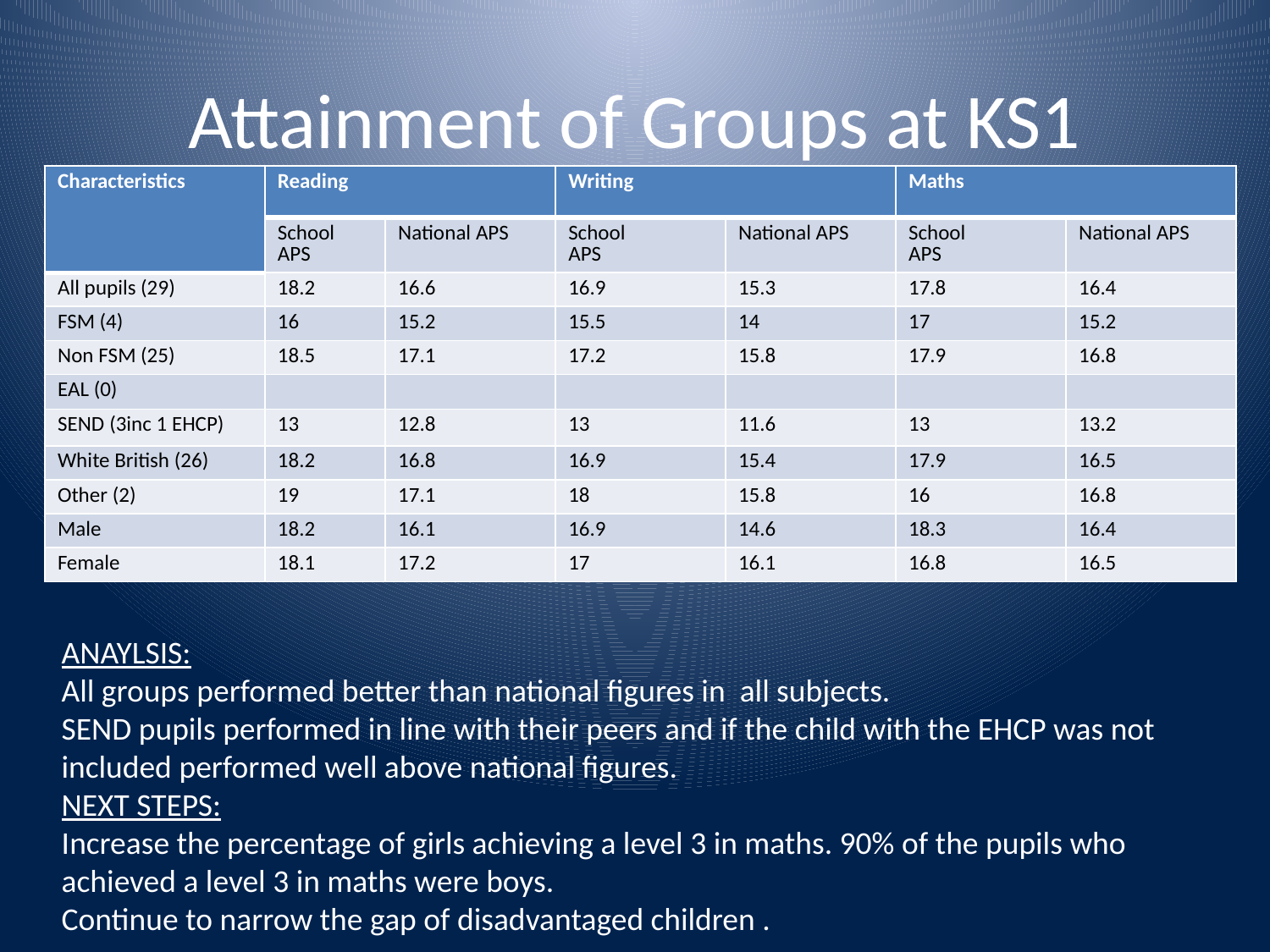

# Attainment of Groups at KS1
| Characteristics | Reading |  | Writing |  | Maths |  |
| --- | --- | --- | --- | --- | --- | --- |
|  | School APS | National APS | School APS | National APS | School APS | National APS |
| All pupils (29) | 18.2 | 16.6 | 16.9 | 15.3 | 17.8 | 16.4 |
| FSM (4) | 16 | 15.2 | 15.5 | 14 | 17 | 15.2 |
| Non FSM (25) | 18.5 | 17.1 | 17.2 | 15.8 | 17.9 | 16.8 |
| EAL (0) |  |  |  |  |  |  |
| SEND (3inc 1 EHCP) | 13 | 12.8 | 13 | 11.6 | 13 | 13.2 |
| White British (26) | 18.2 | 16.8 | 16.9 | 15.4 | 17.9 | 16.5 |
| Other (2) | 19 | 17.1 | 18 | 15.8 | 16 | 16.8 |
| Male | 18.2 | 16.1 | 16.9 | 14.6 | 18.3 | 16.4 |
| Female | 18.1 | 17.2 | 17 | 16.1 | 16.8 | 16.5 |
ANAYLSIS:
All groups performed better than national figures in  all subjects.
SEND pupils performed in line with their peers and if the child with the EHCP was not included performed well above national figures.
NEXT STEPS:
Increase the percentage of girls achieving a level 3 in maths. 90% of the pupils who achieved a level 3 in maths were boys.
Continue to narrow the gap of disadvantaged children .